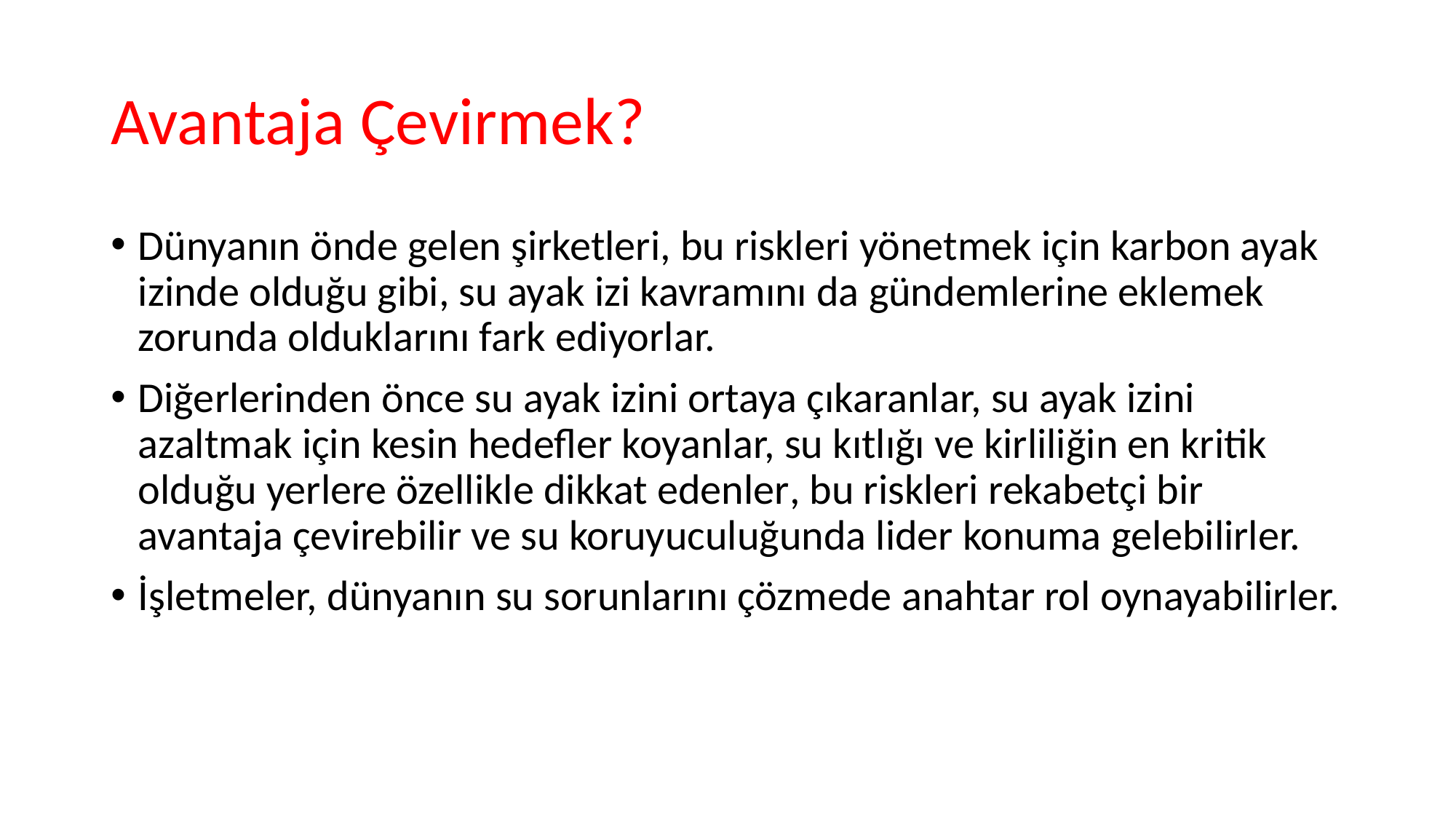

# Avantaja Çevirmek?
Dünyanın önde gelen şirketleri, bu riskleri yönetmek için karbon ayak izinde olduğu gibi, su ayak izi kavramını da gündemlerine eklemek zorunda olduklarını fark ediyorlar.
Diğerlerinden önce su ayak izini ortaya çıkaranlar, su ayak izini azaltmak için kesin hedefler koyanlar, su kıtlığı ve kirliliğin en kritik olduğu yerlere özellikle dikkat edenler, bu riskleri rekabetçi bir avantaja çevirebilir ve su koruyuculuğunda lider konuma gelebilirler.
İşletmeler, dünyanın su sorunlarını çözmede anahtar rol oynayabilirler.